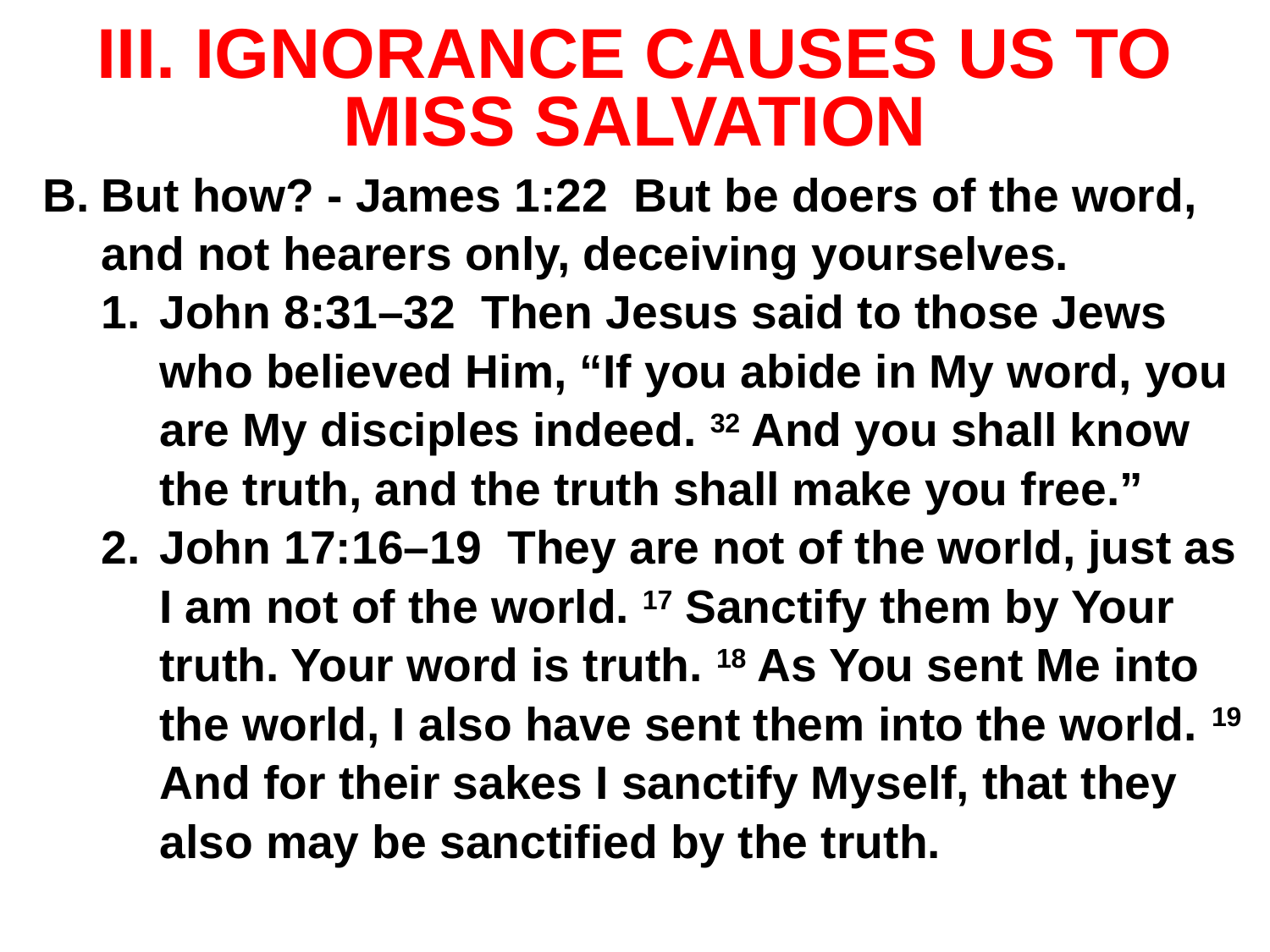

# III. IGNORANCE CAUSES US TO MISS SALVATION
But how? - James 1:22  But be doers of the word, and not hearers only, deceiving yourselves.
John 8:31–32  Then Jesus said to those Jews who believed Him, “If you abide in My word, you are My disciples indeed. 32 And you shall know the truth, and the truth shall make you free.”
John 17:16–19  They are not of the world, just as I am not of the world. 17 Sanctify them by Your truth. Your word is truth. 18 As You sent Me into the world, I also have sent them into the world. 19 And for their sakes I sanctify Myself, that they also may be sanctified by the truth.